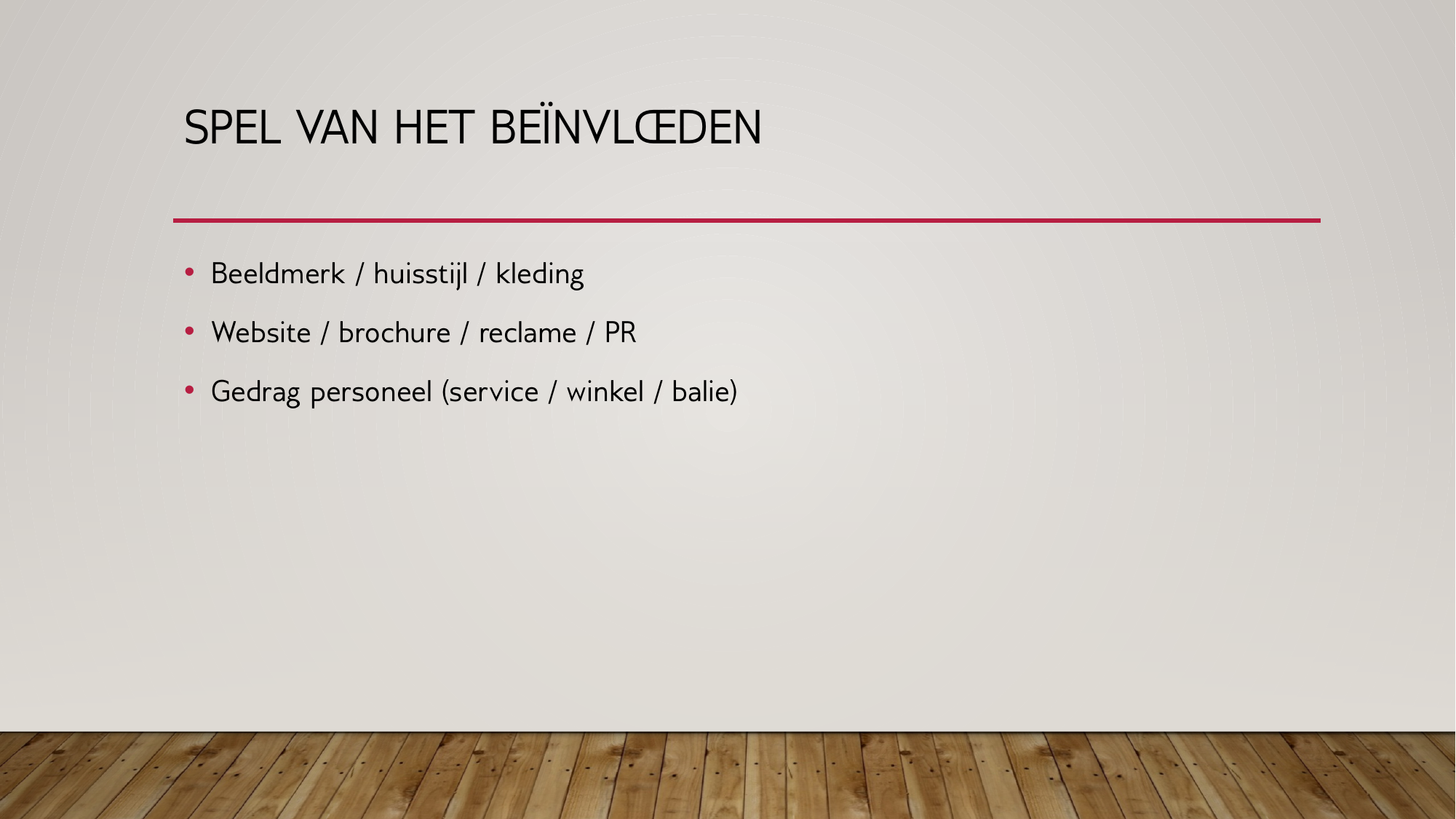

# Spel van het beïnvloeden
Beeldmerk / huisstijl / kleding
Website / brochure / reclame / PR
Gedrag personeel (service / winkel / balie)